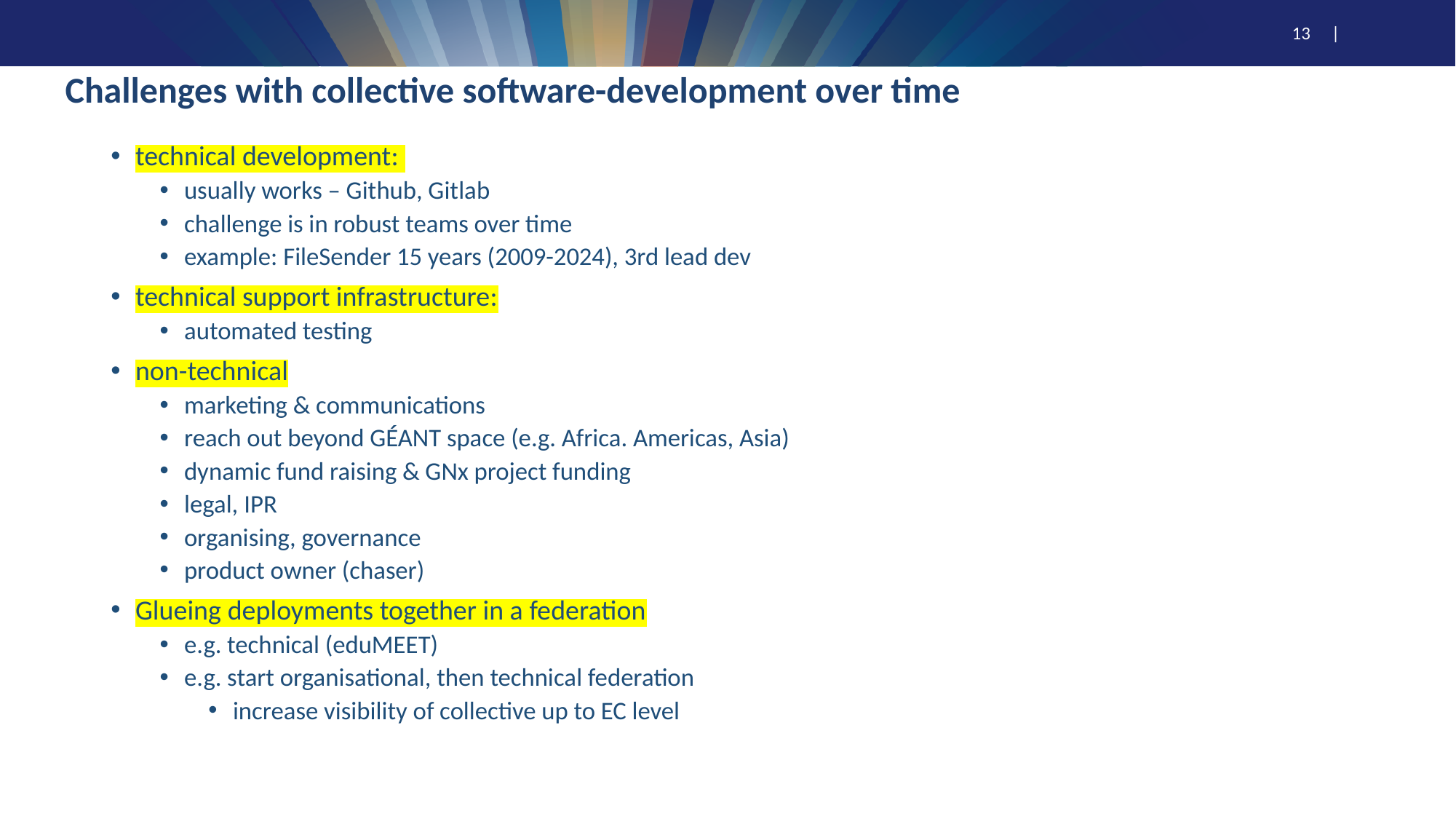

# Challenges with collective software-development over time
technical development:
usually works – Github, Gitlab
challenge is in robust teams over time
example: FileSender 15 years (2009-2024), 3rd lead dev
technical support infrastructure:
automated testing
non-technical
marketing & communications
reach out beyond GÉANT space (e.g. Africa. Americas, Asia)
dynamic fund raising & GNx project funding
legal, IPR
organising, governance
product owner (chaser)
Glueing deployments together in a federation
e.g. technical (eduMEET)
e.g. start organisational, then technical federation
increase visibility of collective up to EC level

13